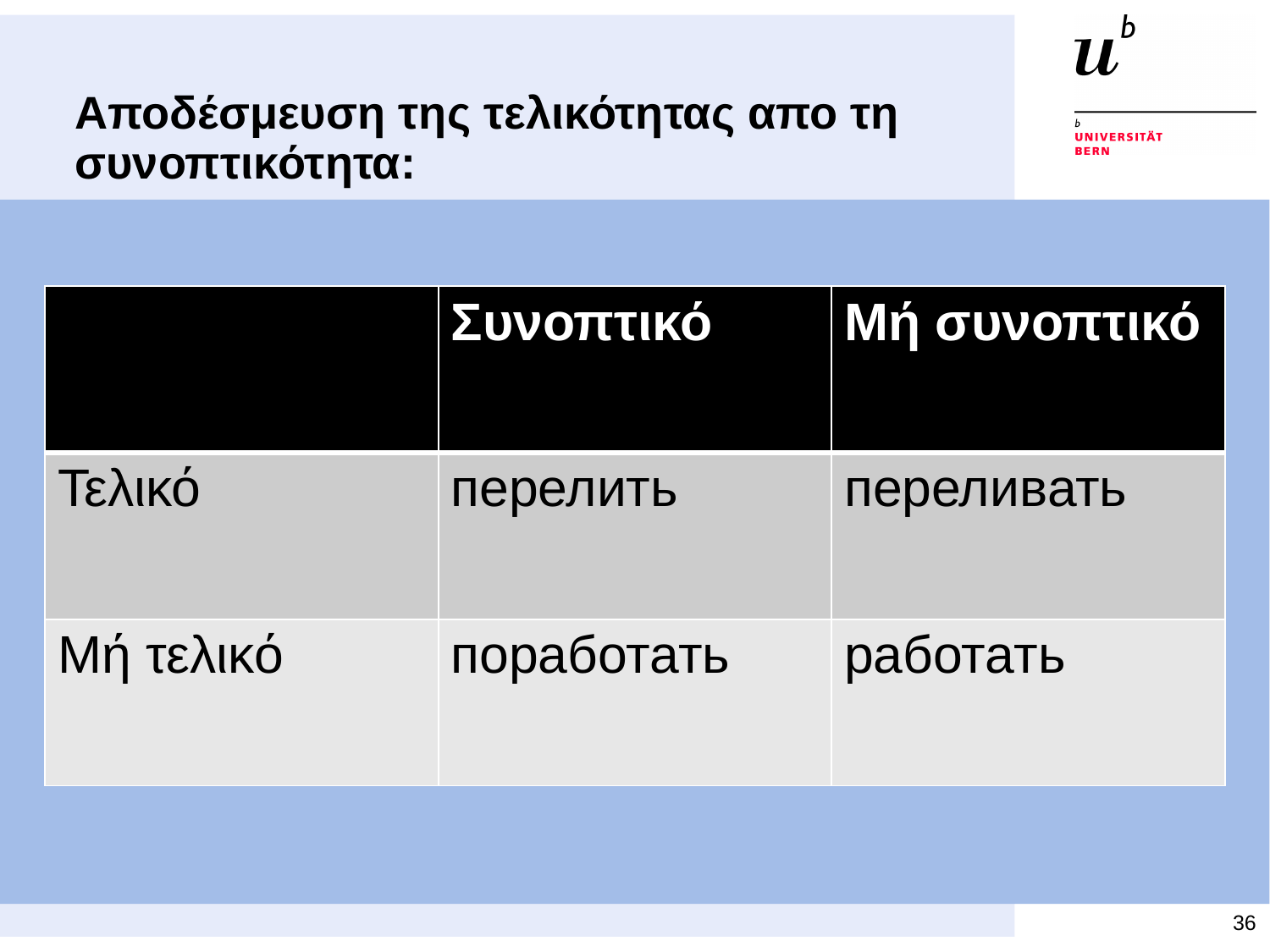

# Αποδέσμευση της τελικότητας απο τη συνοπτικότητα:
|  | Συνοπτικό | Μή συνοπτικό |
| --- | --- | --- |
| Τελικό | перелить | переливать |
| Μή τελικό | поработать | работать |
36